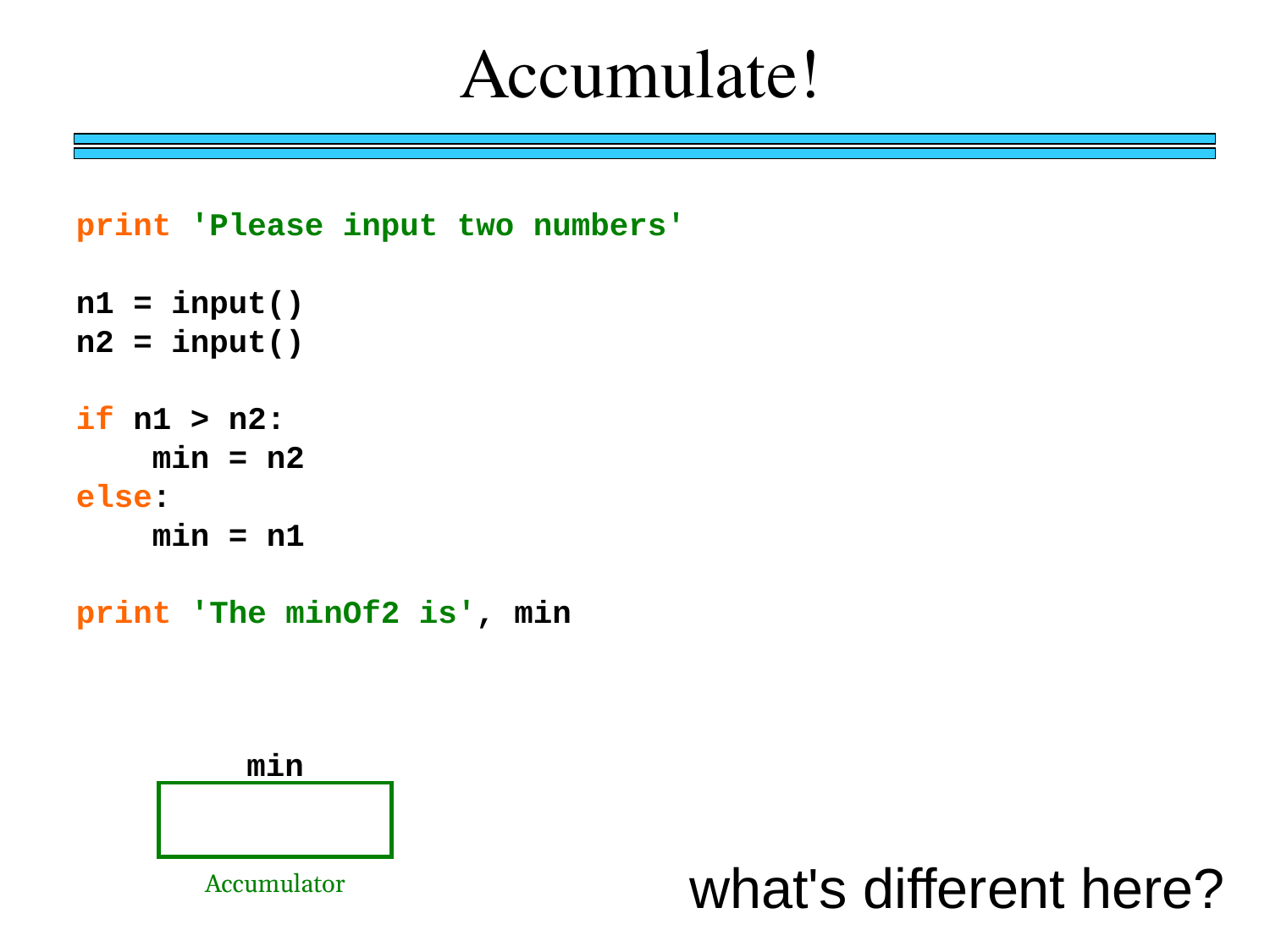

Accumulate!

print 'Please input two numbers'

n1 = input()
n2 = input()

if n1 > n2:
    min = n2
else:
    min = n1

print 'The minOf2 is', min
min

what's different here?
Accumulator